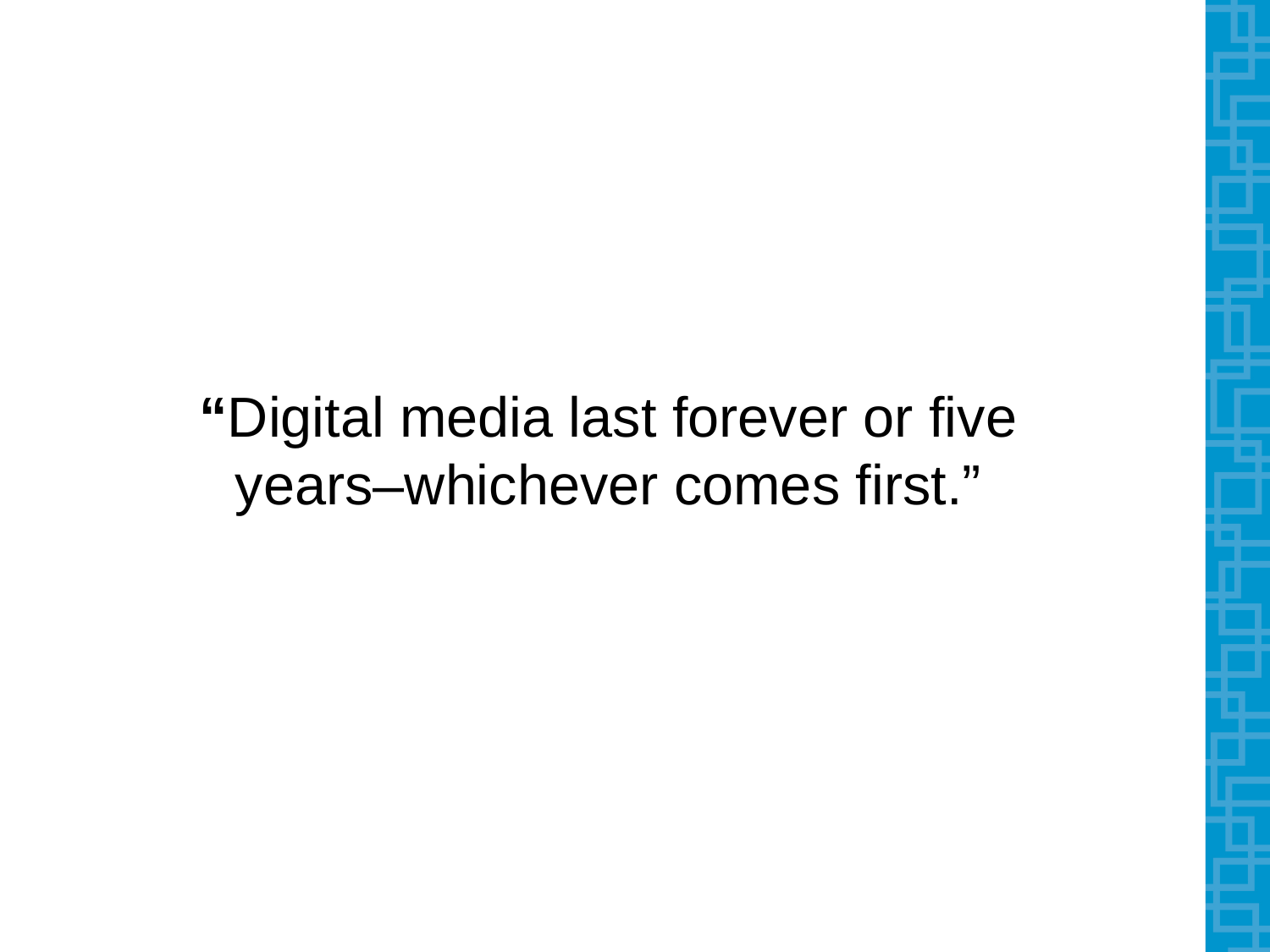

“Digital media last forever or five years–whichever comes first.”